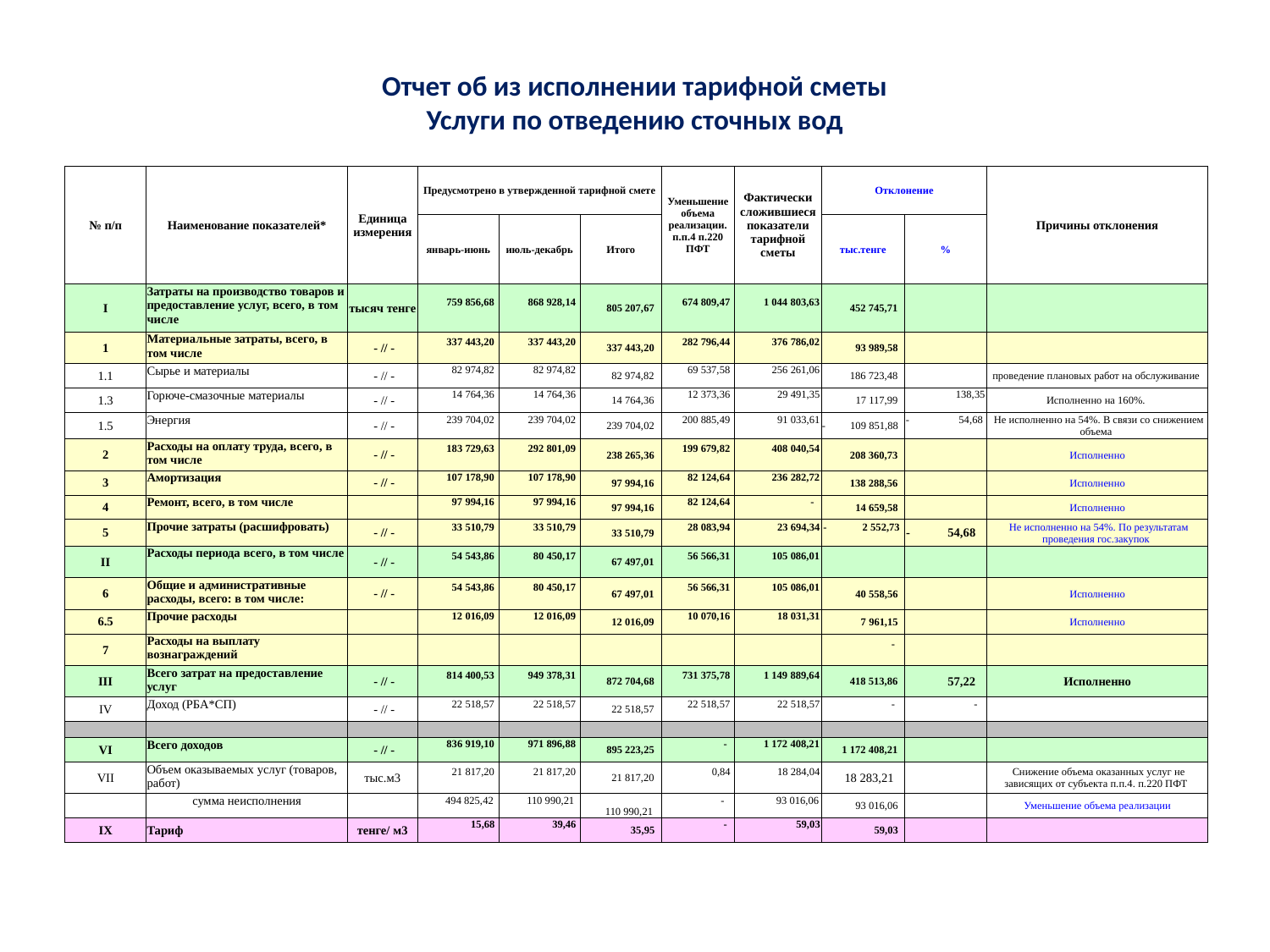

# Отчет об из исполнении тарифной сметы Услуги по отведению сточных вод
| № п/п | Наименование показателей\* | Единица измерения | Предусмотрено в утвержденной тарифной смете |  |  | Уменьшение объема реализации. п.п.4 п.220 ПФТ | Фактически сложившиеся показатели тарифной сметы | Отклонение |  | Причины отклонения |
| --- | --- | --- | --- | --- | --- | --- | --- | --- | --- | --- |
|  |  |  | январь-июнь | июль-декабрь | Итого |  |  | тыс.тенге | % |  |
| I | Затраты на производство товаров и предоставление услуг, всего, в том числе | тысяч тенге | 759 856,68 | 868 928,14 | 805 207,67 | 674 809,47 | 1 044 803,63 | 452 745,71 |  |  |
| 1 | Материальные затраты, всего, в том числе | - // - | 337 443,20 | 337 443,20 | 337 443,20 | 282 796,44 | 376 786,02 | 93 989,58 |  |  |
| 1.1 | Сырье и материалы | - // - | 82 974,82 | 82 974,82 | 82 974,82 | 69 537,58 | 256 261,06 | 186 723,48 |  | проведение плановых работ на обслуживание |
| 1.3 | Горюче-смазочные материалы | - // - | 14 764,36 | 14 764,36 | 14 764,36 | 12 373,36 | 29 491,35 | 17 117,99 | 138,35 | Исполненно на 160%. |
| 1.5 | Энергия | - // - | 239 704,02 | 239 704,02 | 239 704,02 | 200 885,49 | 91 033,61 | - 109 851,88 | - 54,68 | Не исполненно на 54%. В связи со снижением объема |
| 2 | Расходы на оплату труда, всего, в том числе | - // - | 183 729,63 | 292 801,09 | 238 265,36 | 199 679,82 | 408 040,54 | 208 360,73 |  | Исполненно |
| 3 | Амортизация | - // - | 107 178,90 | 107 178,90 | 97 994,16 | 82 124,64 | 236 282,72 | 138 288,56 |  | Исполненно |
| 4 | Ремонт, всего, в том числе |  | 97 994,16 | 97 994,16 | 97 994,16 | 82 124,64 | - | 14 659,58 |  | Исполненно |
| 5 | Прочие затраты (расшифровать) | - // - | 33 510,79 | 33 510,79 | 33 510,79 | 28 083,94 | 23 694,34 | - 2 552,73 | - 54,68 | Не исполненно на 54%. По результатам проведения гос.закупок |
| II | Расходы периода всего, в том числе | - // - | 54 543,86 | 80 450,17 | 67 497,01 | 56 566,31 | 105 086,01 |  |  |  |
| 6 | Общие и административные расходы, всего: в том числе: | - // - | 54 543,86 | 80 450,17 | 67 497,01 | 56 566,31 | 105 086,01 | 40 558,56 |  | Исполненно |
| 6.5 | Прочие расходы |  | 12 016,09 | 12 016,09 | 12 016,09 | 10 070,16 | 18 031,31 | 7 961,15 |  | Исполненно |
| 7 | Расходы на выплату вознаграждений |  |  |  |  |  |  | - |  |  |
| III | Всего затрат на предоставление услуг | - // - | 814 400,53 | 949 378,31 | 872 704,68 | 731 375,78 | 1 149 889,64 | 418 513,86 | 57,22 | Исполненно |
| IV | Доход (РБА\*СП) | - // - | 22 518,57 | 22 518,57 | 22 518,57 | 22 518,57 | 22 518,57 | - | - |  |
|  |  |  |  |  |  |  |  |  |  |  |
| VI | Всего доходов | - // - | 836 919,10 | 971 896,88 | 895 223,25 | - | 1 172 408,21 | 1 172 408,21 |  |  |
| VII | Объем оказываемых услуг (товаров, работ) | тыс.м3 | 21 817,20 | 21 817,20 | 21 817,20 | 0,84 | 18 284,04 | 18 283,21 |  | Снижение объема оказанных услуг не зависящих от субъекта п.п.4. п.220 ПФТ |
|  | сумма неисполнения |  | 494 825,42 | 110 990,21 | 110 990,21 | - | 93 016,06 | 93 016,06 |  | Уменьшение объема реализации |
| IX | Тариф | тенге/ м3 | 15,68 | 39,46 | 35,95 | - | 59,03 | 59,03 |  |  |